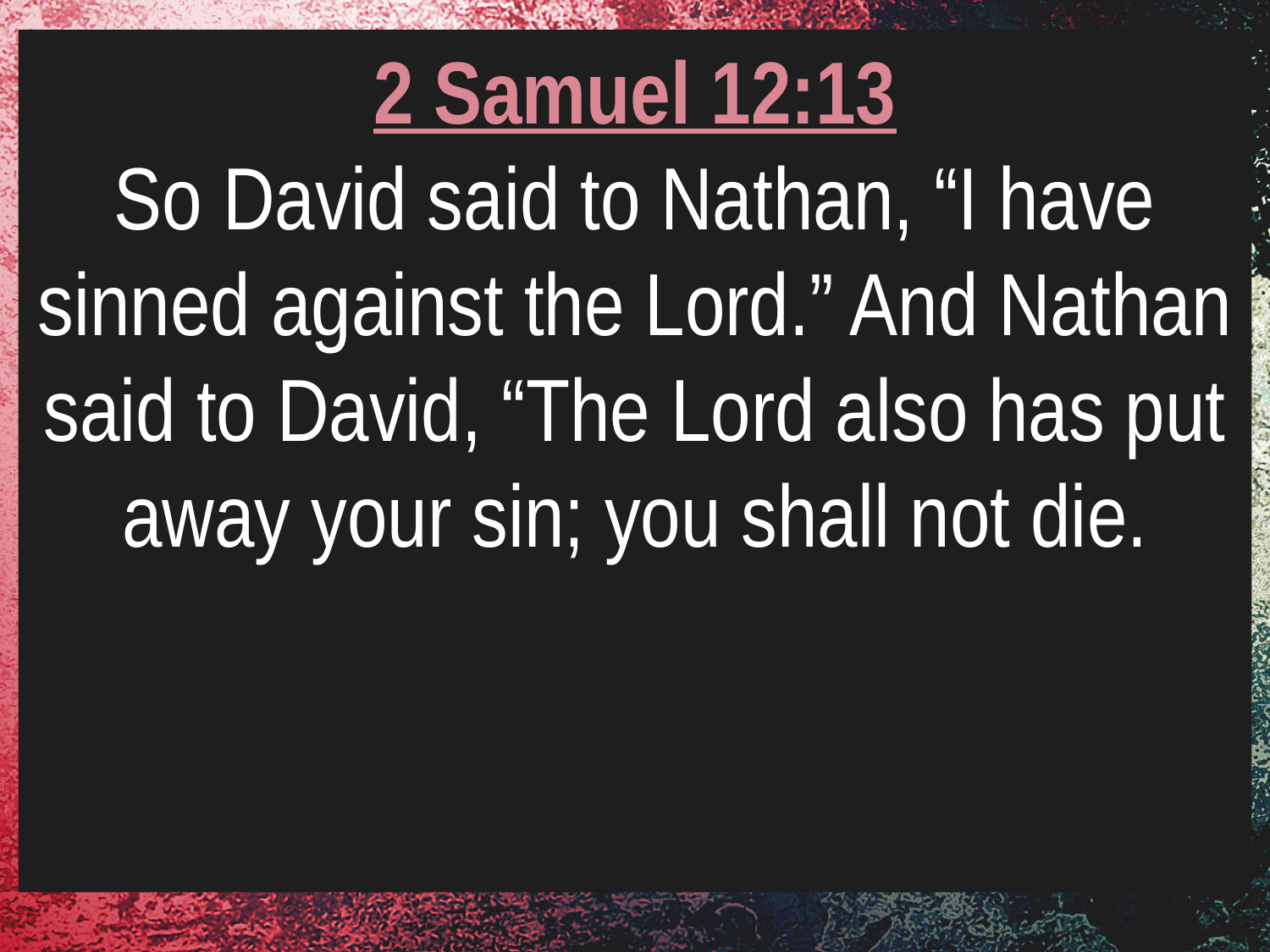

2 Samuel 12:13
So David said to Nathan, “I have sinned against the Lord.” And Nathan said to David, “The Lord also has put away your sin; you shall not die.